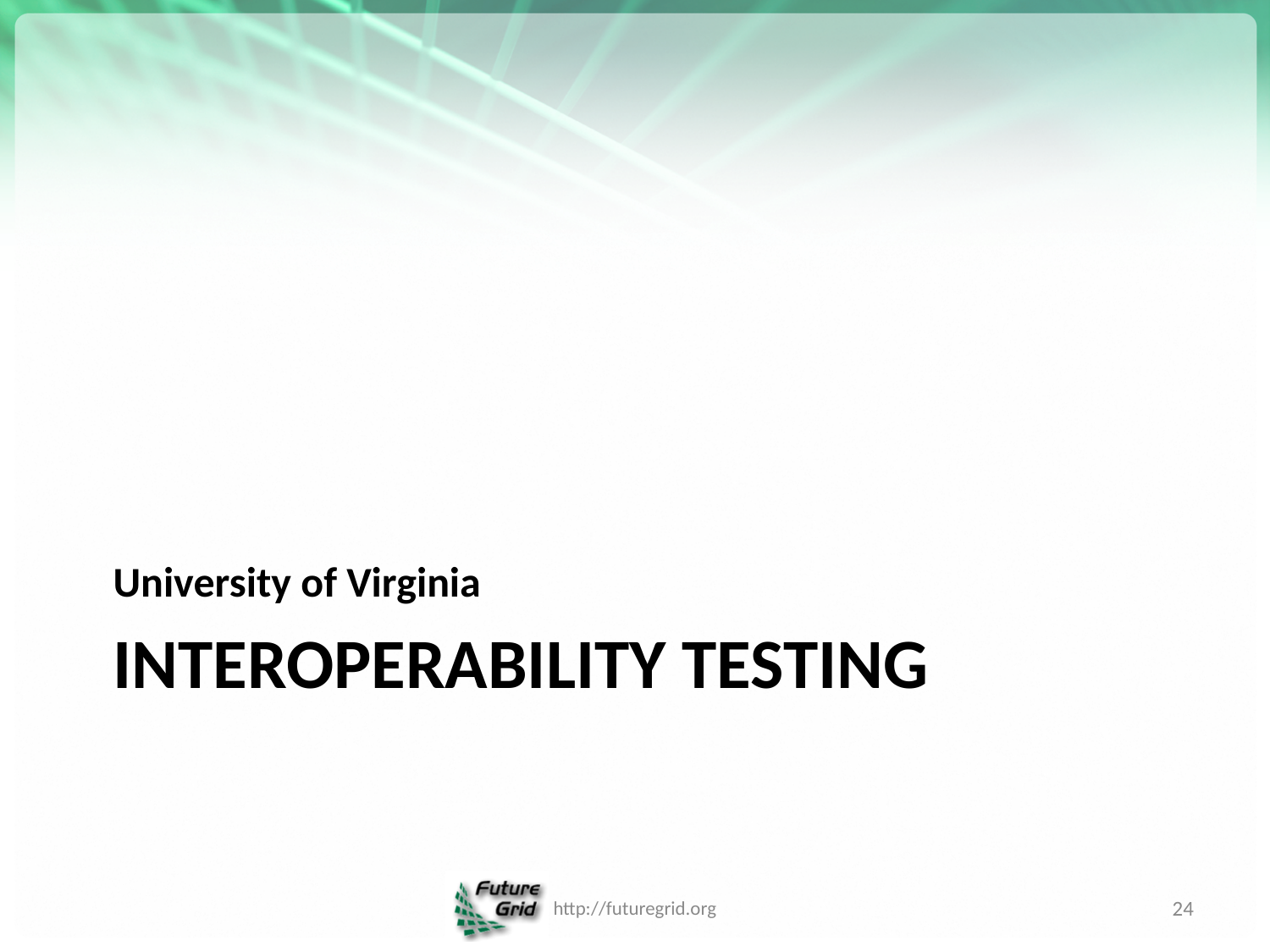

University of Virginia
# Interoperability testing
http://futuregrid.org
24